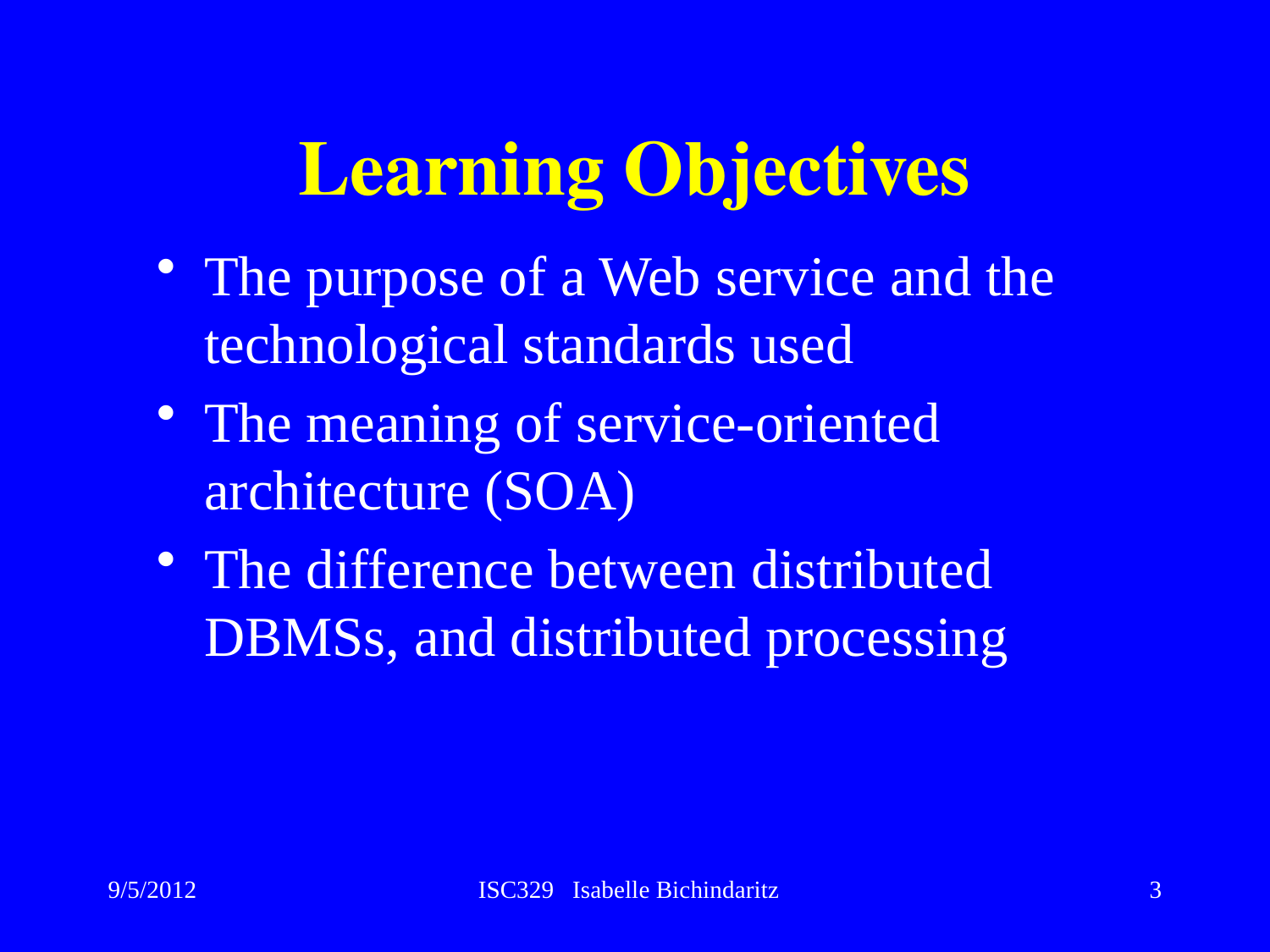

# Learning Objectives
The purpose of a Web service and the technological standards used
The meaning of service-oriented architecture (SOA)
The difference between distributed DBMSs, and distributed processing
9/5/2012
ISC329   Isabelle Bichindaritz
3